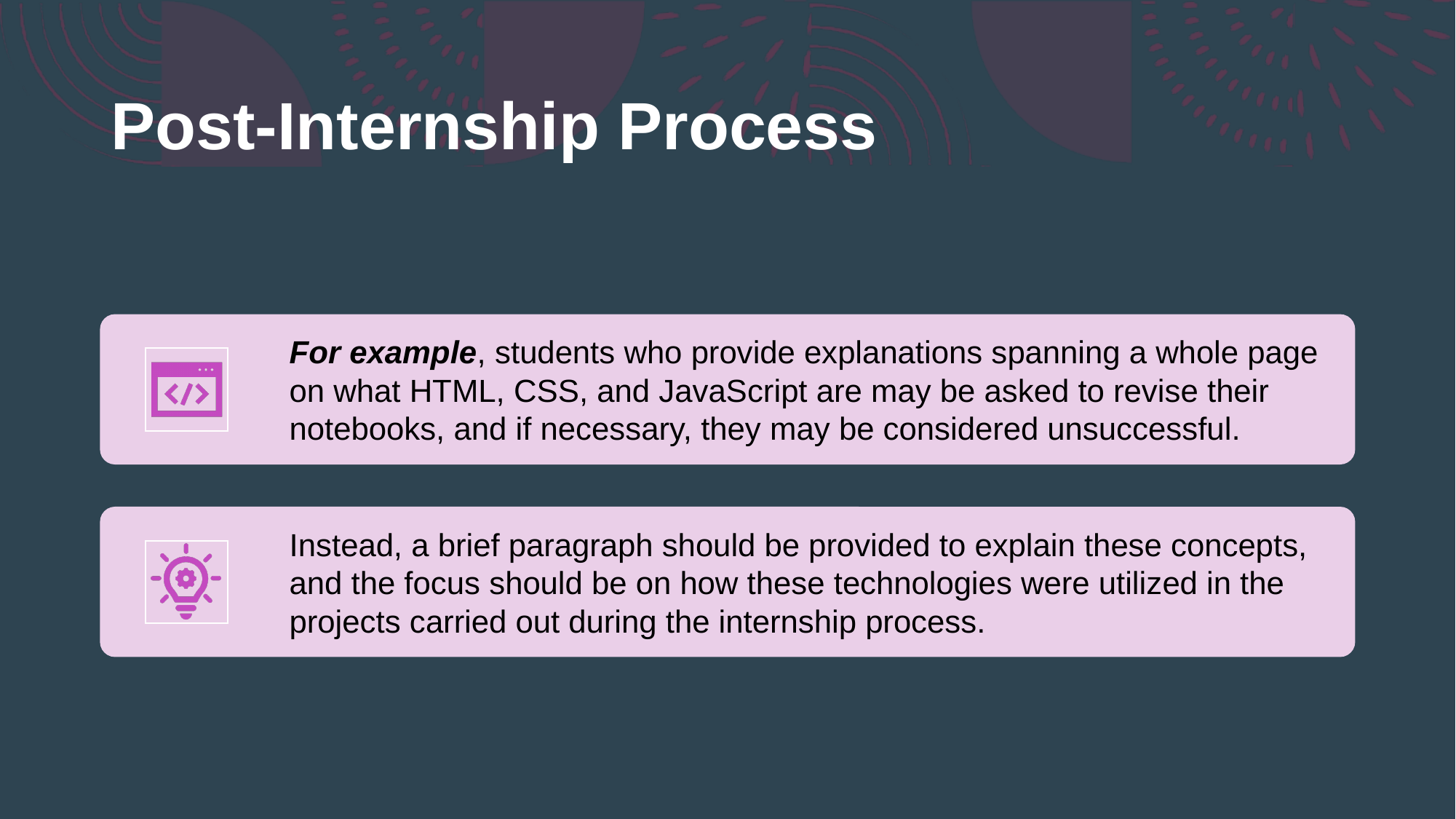

# Post-Internship Process
For example, students who provide explanations spanning a whole page on what HTML, CSS, and JavaScript are may be asked to revise their notebooks, and if necessary, they may be considered unsuccessful.
Instead, a brief paragraph should be provided to explain these concepts, and the focus should be on how these technologies were utilized in the projects carried out during the internship process.